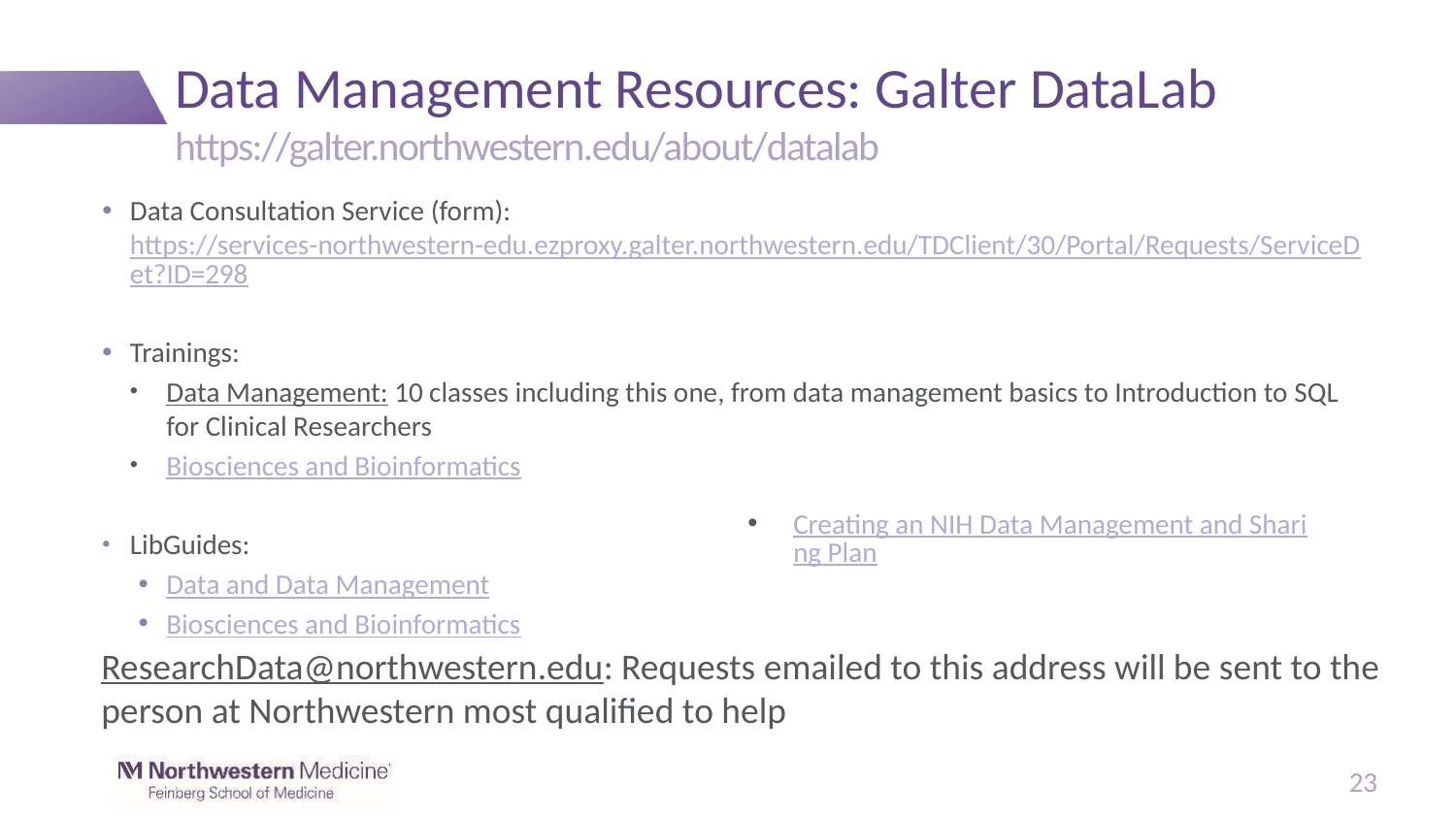

# Data Management Resources: Galter DataLab
https://galter.northwestern.edu/about/datalab
Data Consultation Service (form): https://services-northwestern-edu.ezproxy.galter.northwestern.edu/TDClient/30/Portal/Requests/ServiceDet?ID=298

Trainings:
Data Management: 10 classes including this one, from data management basics to Introduction to SQL for Clinical Researchers
Biosciences and Bioinformatics

LibGuides:
Data and Data Management
Biosciences and Bioinformatics
Creating an NIH Data Management and Sharing Plan

ResearchData@northwestern.edu: Requests emailed to this address will be sent to the person at Northwestern most qualified to help
23